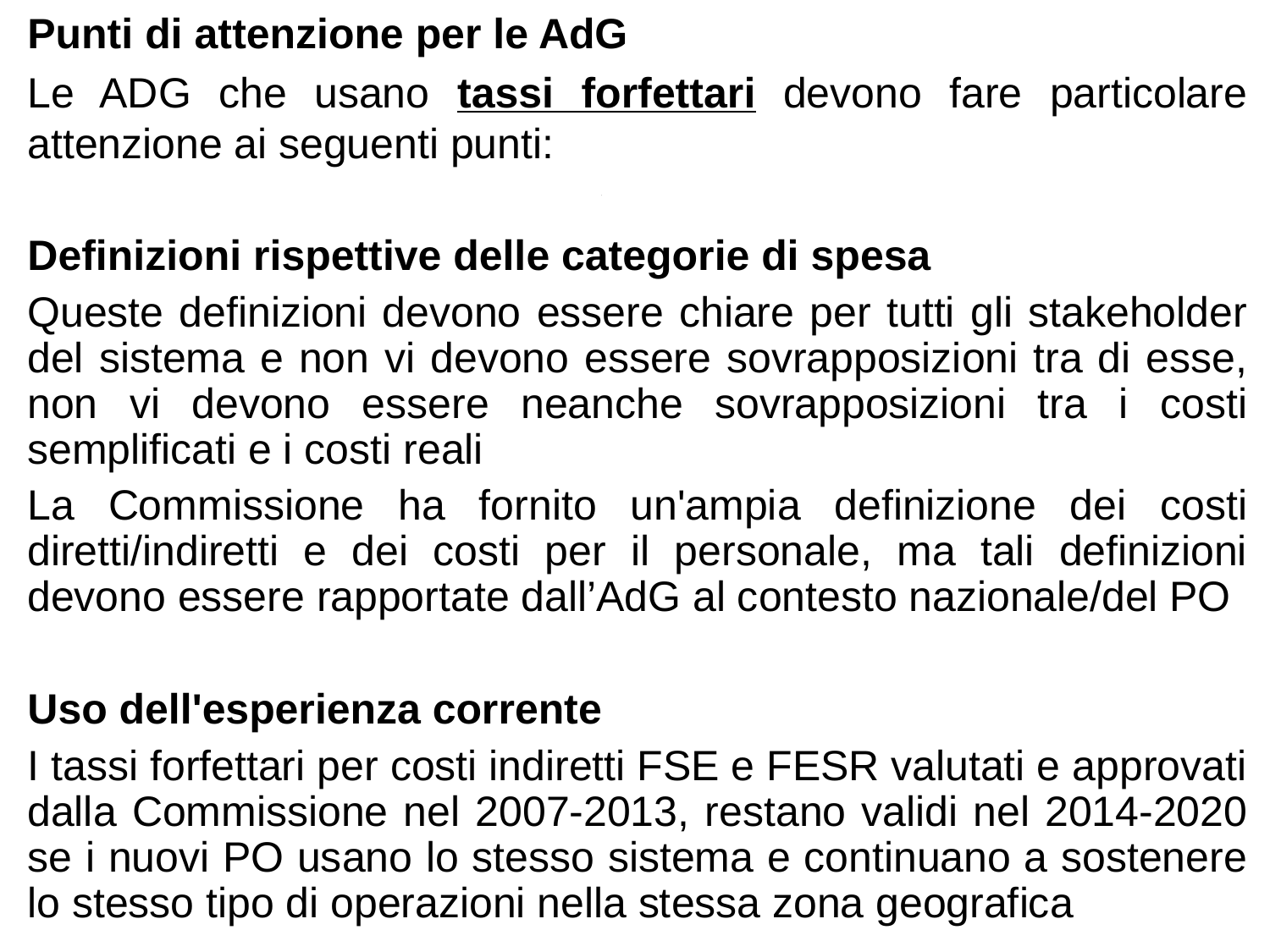

Punti di attenzione per le AdG
Le ADG che usano tassi forfettari devono fare particolare attenzione ai seguenti punti:

Definizioni rispettive delle categorie di spesa
Queste definizioni devono essere chiare per tutti gli stakeholder del sistema e non vi devono essere sovrapposizioni tra di esse, non vi devono essere neanche sovrapposizioni tra i costi semplificati e i costi reali
La Commissione ha fornito un'ampia definizione dei costi diretti/indiretti e dei costi per il personale, ma tali definizioni devono essere rapportate dall’AdG al contesto nazionale/del PO

Uso dell'esperienza corrente
I tassi forfettari per costi indiretti FSE e FESR valutati e approvati dalla Commissione nel 2007-2013, restano validi nel 2014-2020 se i nuovi PO usano lo stesso sistema e continuano a sostenere lo stesso tipo di operazioni nella stessa zona geografica